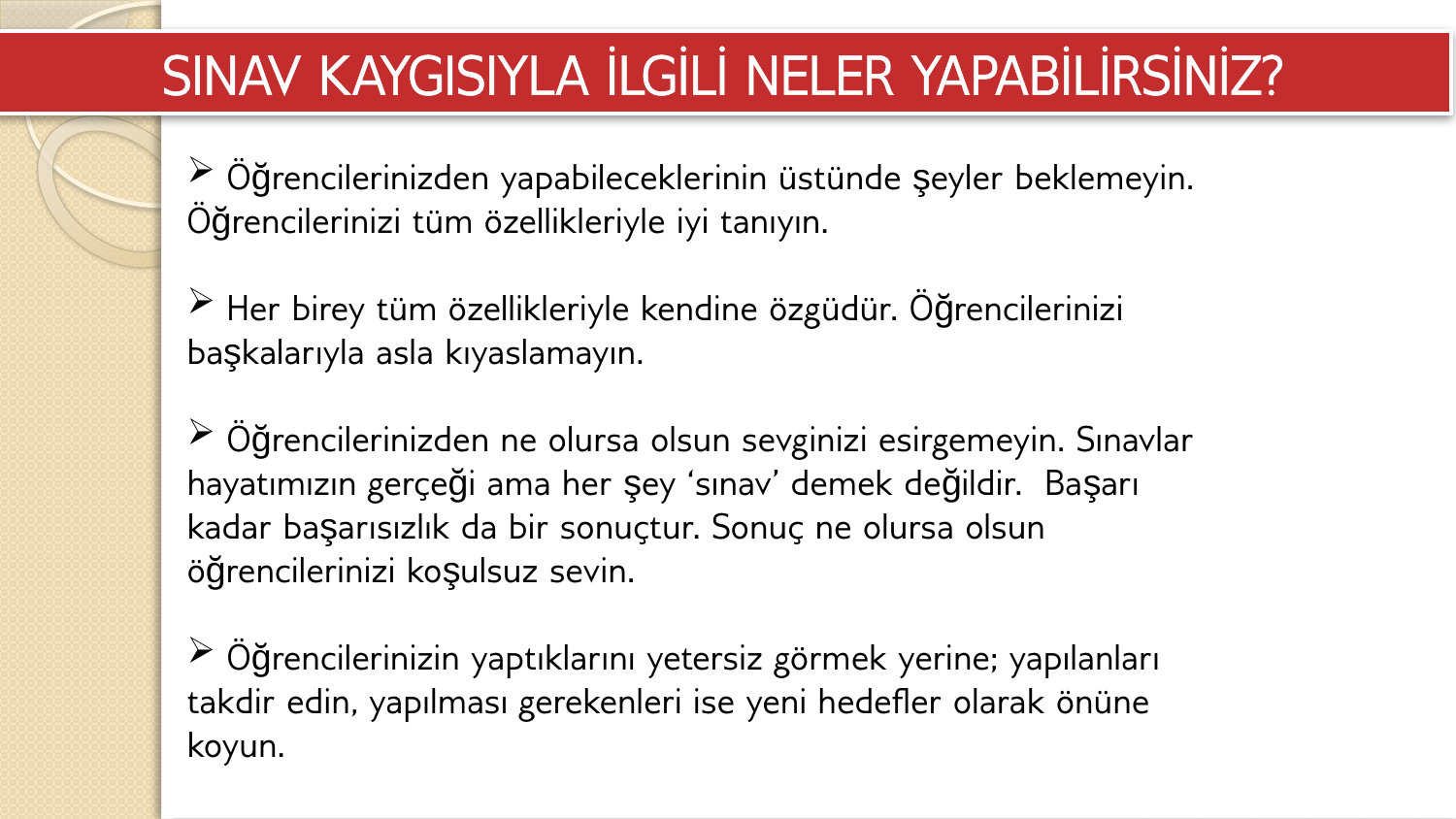

SINAV KAYGISIYLA İLGİLİ NELER YAPABİLİRSİNİZ?
 Öğrencilerinizden yapabileceklerinin üstünde şeyler beklemeyin. Öğrencilerinizi tüm özellikleriyle iyi tanıyın.

 Her birey tüm özellikleriyle kendine özgüdür. Öğrencilerinizi başkalarıyla asla kıyaslamayın.

 Öğrencilerinizden ne olursa olsun sevginizi esirgemeyin. Sınavlar hayatımızın gerçeği ama her şey ‘sınav’ demek değildir.  Başarı kadar başarısızlık da bir sonuçtur. Sonuç ne olursa olsun öğrencilerinizi koşulsuz sevin.

 Öğrencilerinizin yaptıklarını yetersiz görmek yerine; yapılanları takdir edin, yapılması gerekenleri ise yeni hedefler olarak önüne koyun.